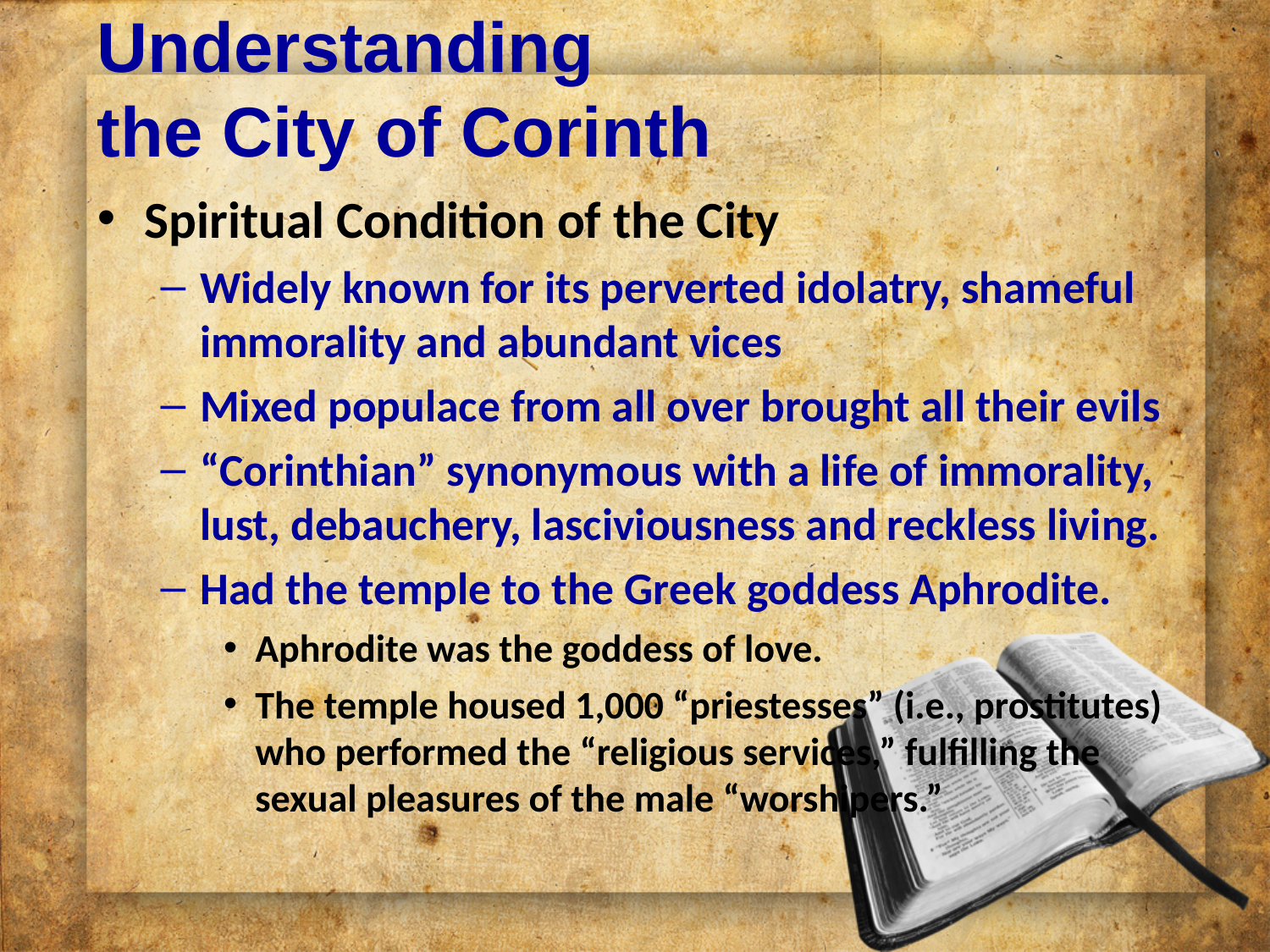

# Understanding the City of Corinth
Spiritual Condition of the City
Widely known for its perverted idolatry, shameful immorality and abundant vices
Mixed populace from all over brought all their evils
“Corinthian” synonymous with a life of immorality, lust, debauchery, lasciviousness and reckless living.
Had the temple to the Greek goddess Aphrodite.
Aphrodite was the goddess of love.
The temple housed 1,000 “priestesses” (i.e., prostitutes) who performed the “religious services,” fulfilling the sexual pleasures of the male “worshipers.”